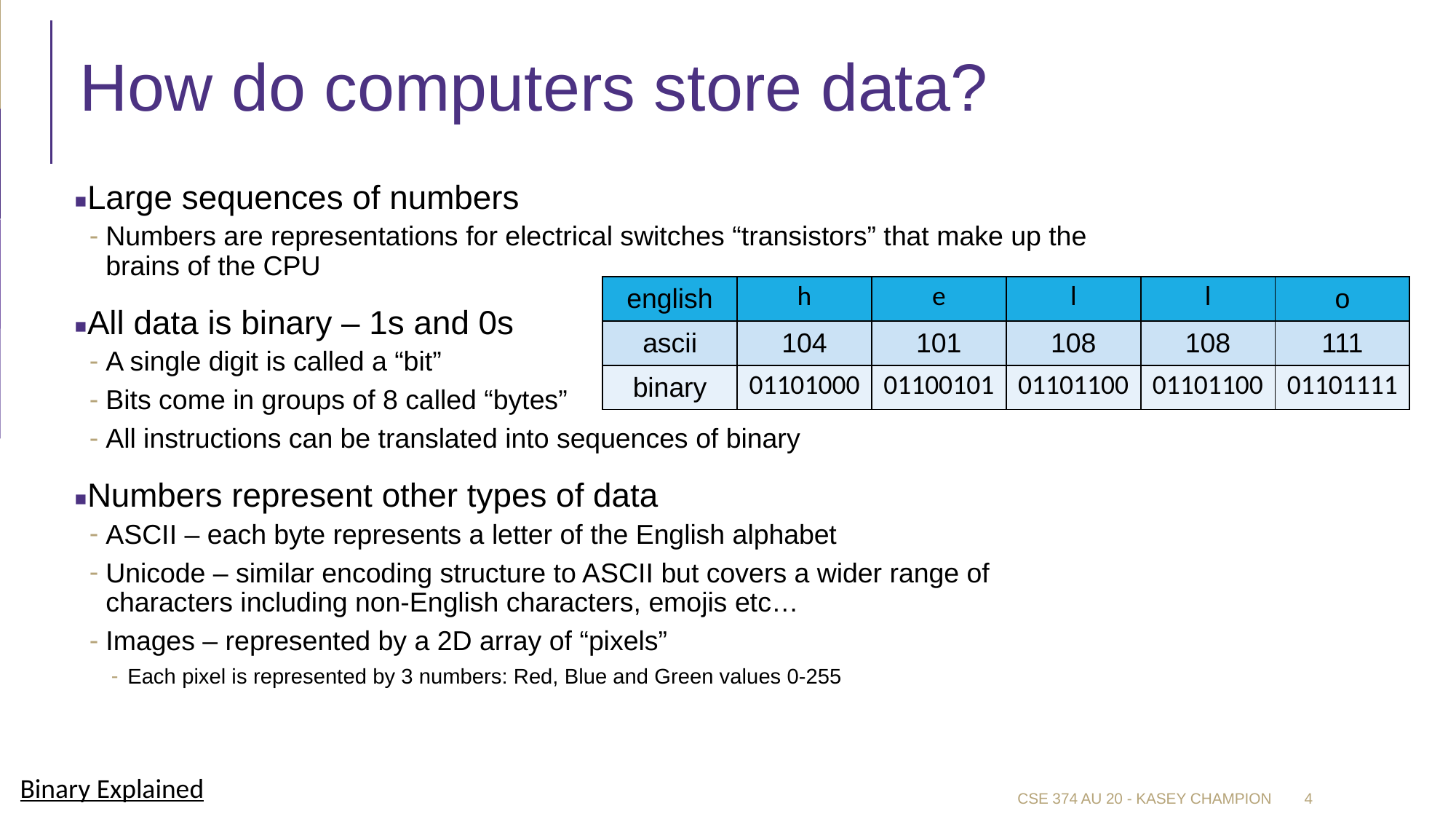

# How do computers store data?
Large sequences of numbers
Numbers are representations for electrical switches “transistors” that make up the brains of the CPU
All data is binary – 1s and 0s
A single digit is called a “bit”
Bits come in groups of 8 called “bytes”
All instructions can be translated into sequences of binary
Numbers represent other types of data
ASCII – each byte represents a letter of the English alphabet
Unicode – similar encoding structure to ASCII but covers a wider range of characters including non-English characters, emojis etc…
Images – represented by a 2D array of “pixels”
Each pixel is represented by 3 numbers: Red, Blue and Green values 0-255
| english | h | e | l | l | o |
| --- | --- | --- | --- | --- | --- |
| ascii | 104 | 101 | 108 | 108 | 111 |
| binary | 01101000 | 01100101 | 01101100 | 01101100 | 01101111 |
Binary Explained
CSE 374 AU 20 - KASEY CHAMPION
4